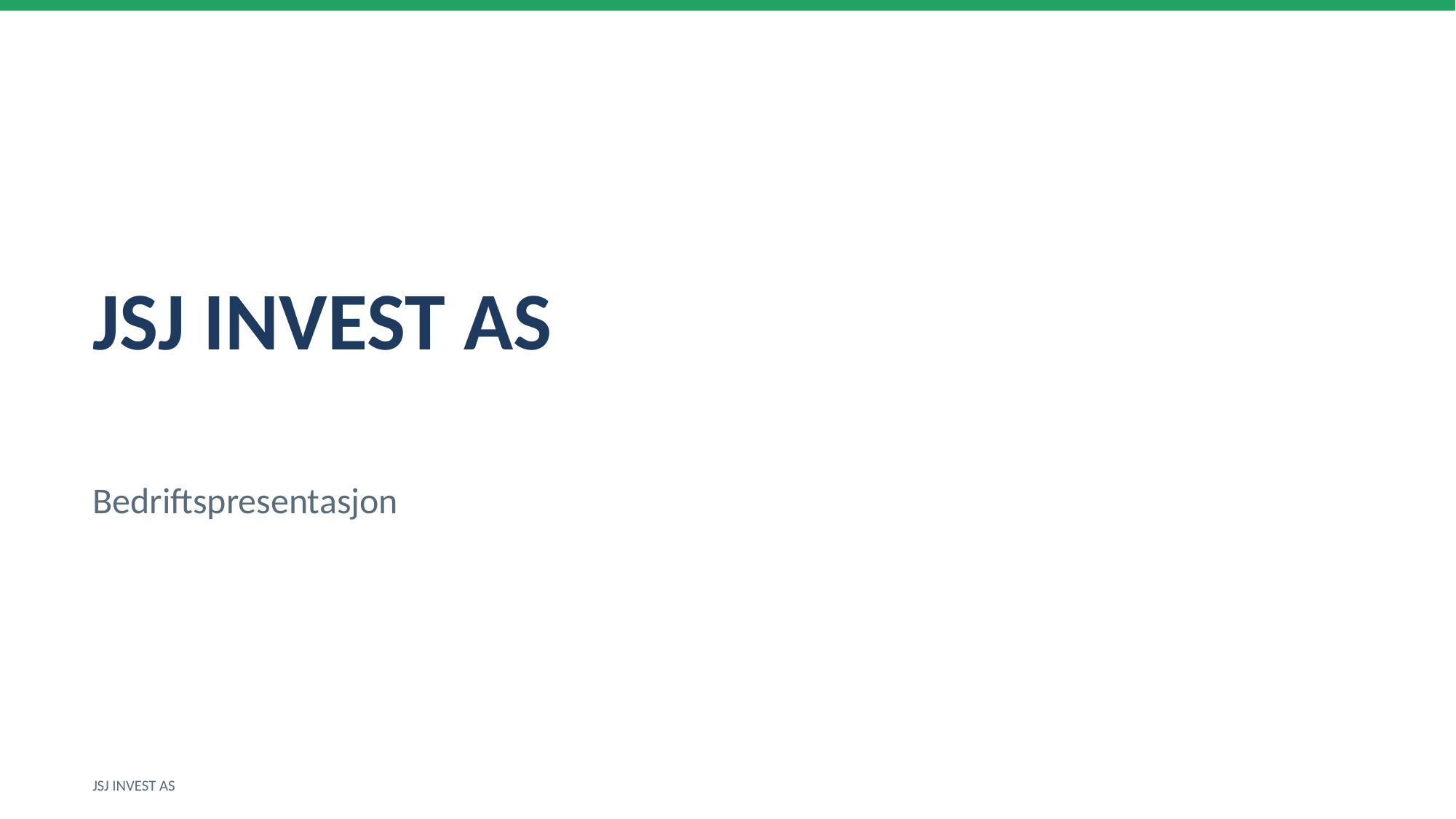

JSJ INVEST AS
Bedriftspresentasjon
JSJ INVEST AS